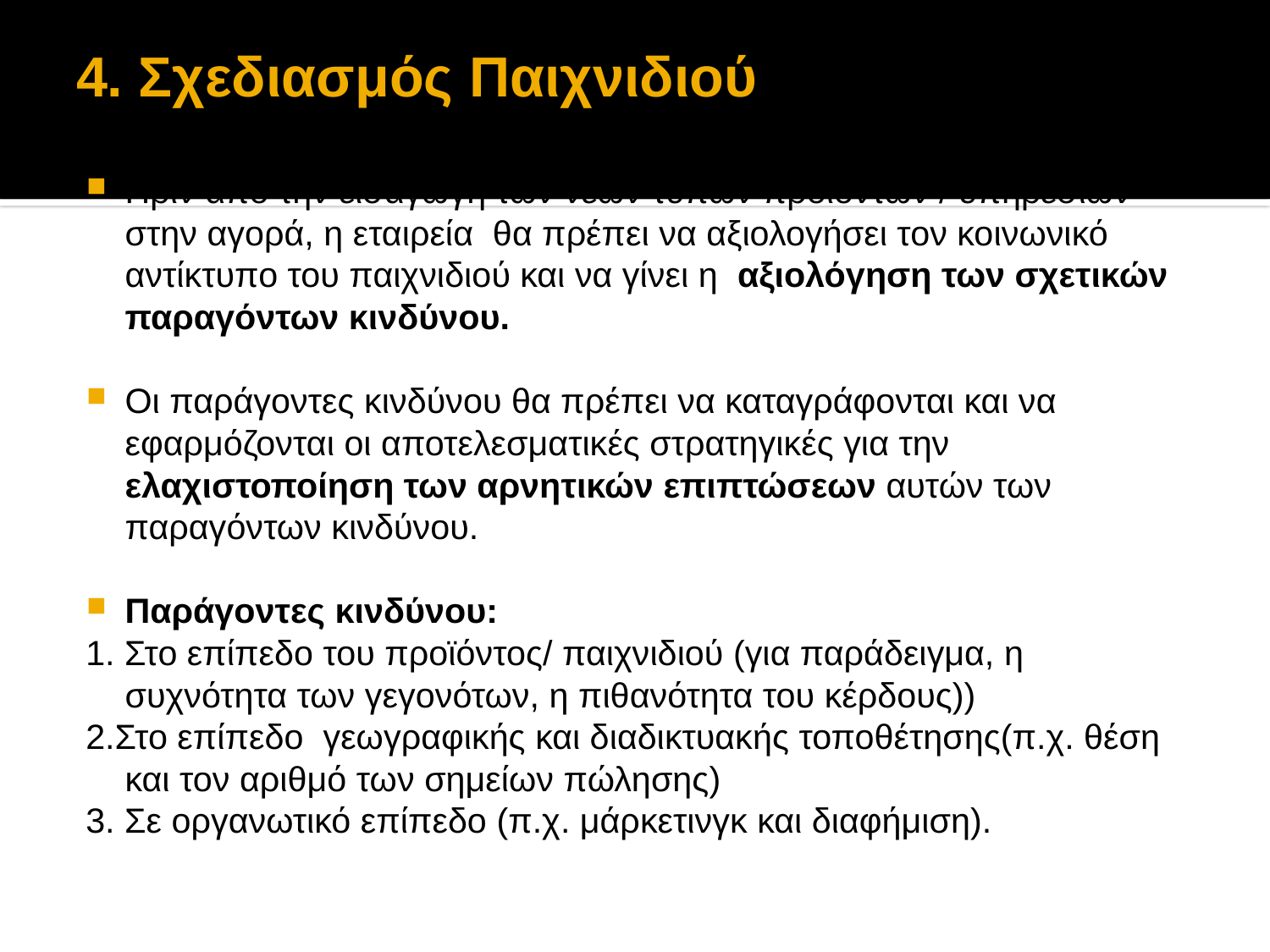

# 4. Σχεδιασμός Παιχνιδιού
Πριν από την εισαγωγή των νέων τύπων προϊόντων / υπηρεσιών στην αγορά, η εταιρεία  θα πρέπει να αξιολογήσει τον κοινωνικό αντίκτυπο του παιχνιδιού και να γίνει η  αξιολόγηση των σχετικών παραγόντων κινδύνου.

Οι παράγοντες κινδύνου θα πρέπει να καταγράφονται και να εφαρμόζονται οι αποτελεσματικές στρατηγικές για την ελαχιστοποίηση των αρνητικών επιπτώσεων αυτών των παραγόντων κινδύνου.

Παράγοντες κινδύνου:
1. Στο επίπεδο του προϊόντος/ παιχνιδιού (για παράδειγμα, η συχνότητα των γεγονότων, η πιθανότητα του κέρδους))
2.Στο επίπεδο  γεωγραφικής και διαδικτυακής τοποθέτησης(π.χ. θέση και τον αριθμό των σημείων πώλησης)
3. Σε οργανωτικό επίπεδο (π.χ. μάρκετινγκ και διαφήμιση).